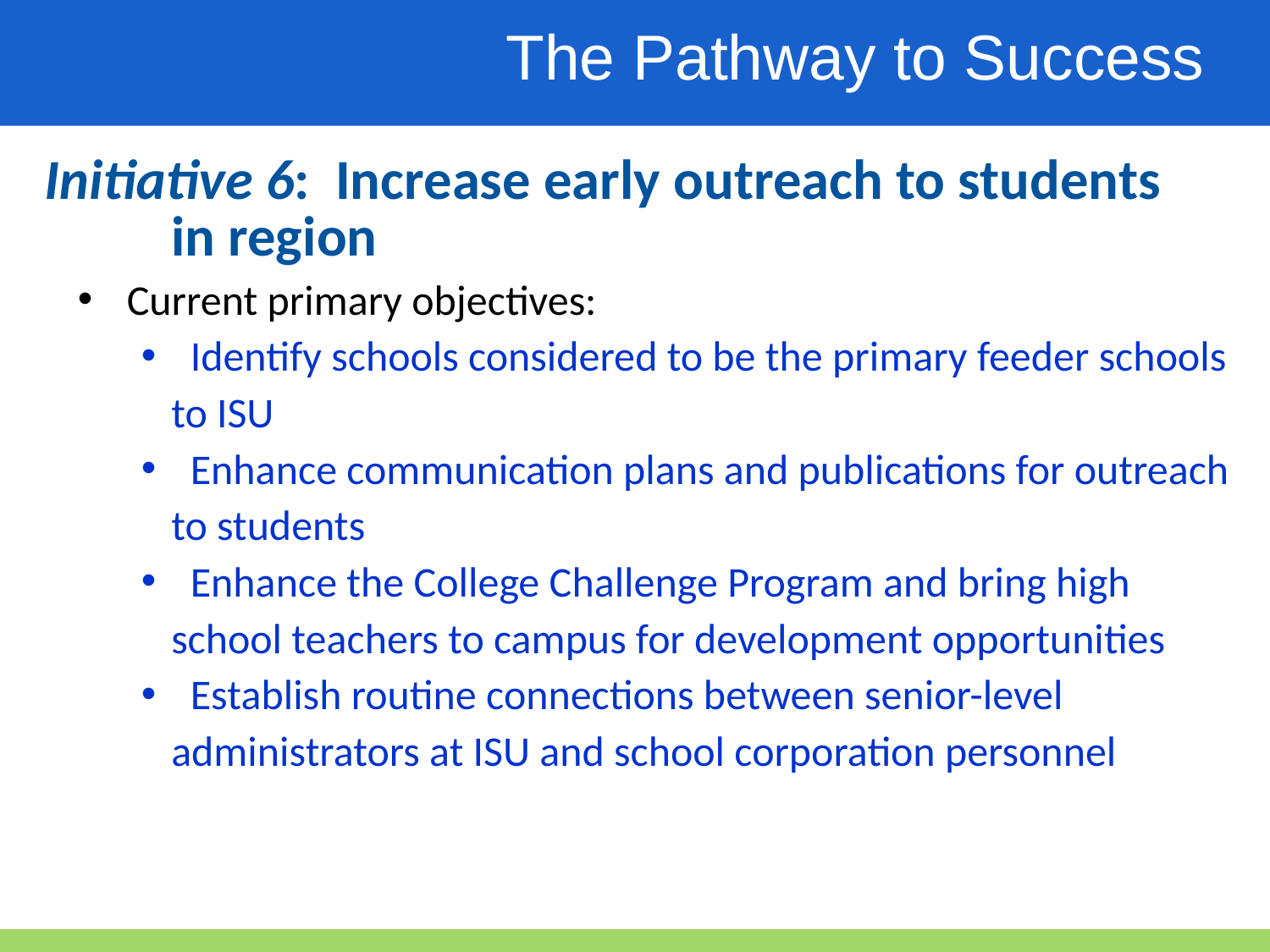

The Pathway to Success
Initiative 6:  Increase early outreach to students   	in region
  Current primary objectives:
  Identify schools considered to be the primary feeder schools to ISU
  Enhance communication plans and publications for outreach to students
  Enhance the College Challenge Program and bring high school teachers to campus for development opportunities
  Establish routine connections between senior-level administrators at ISU and school corporation personnel